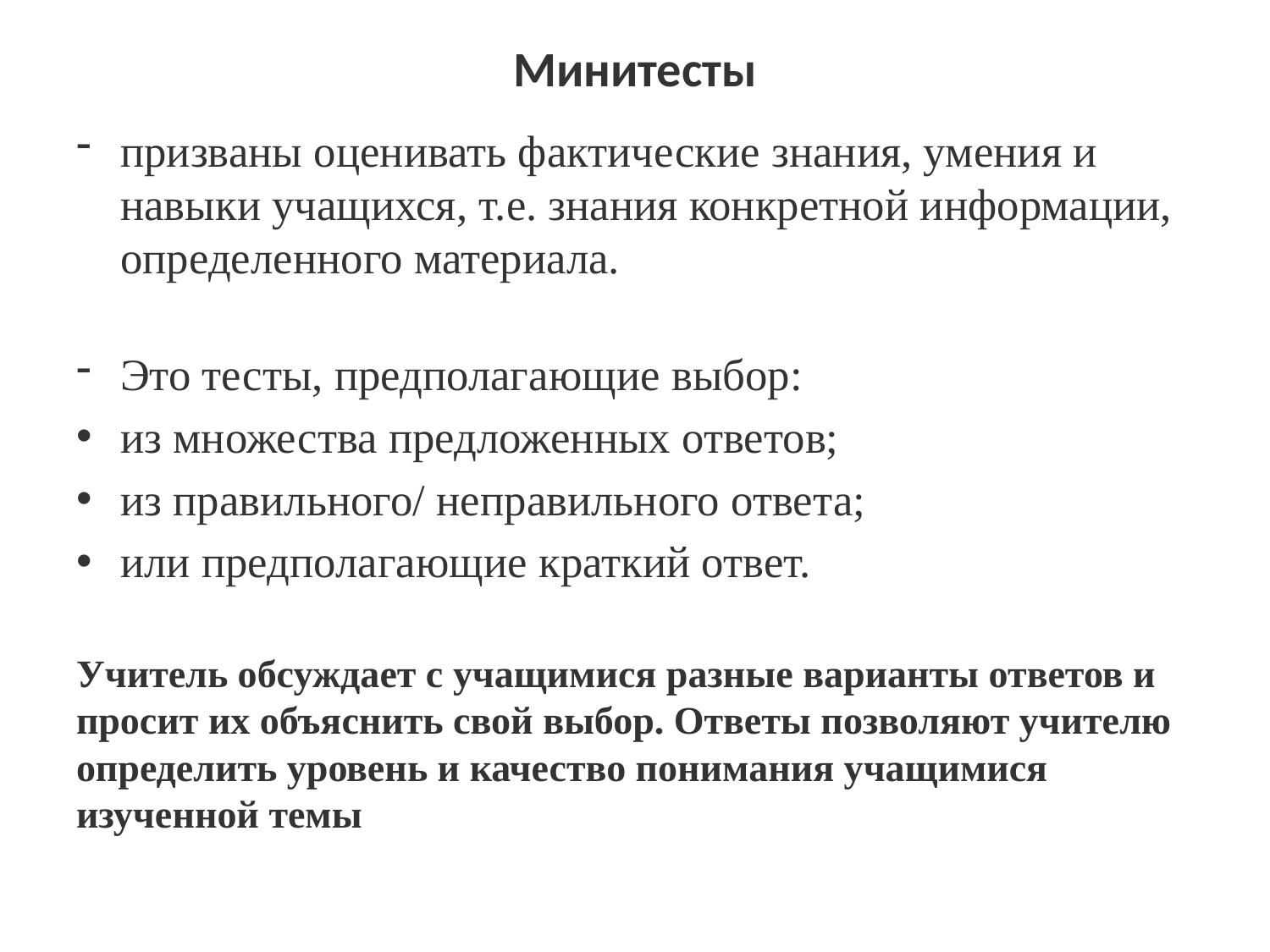

# Минитесты
призваны оценивать фактические знания, умения и навыки учащихся, т.е. знания конкретной информации, определенного материала.

Это тесты, предполагающие выбор:
из множества предложенных ответов;
из правильного/ неправильного ответа;
или предполагающие краткий ответ.

Учитель обсуждает с учащимися разные варианты ответов и просит их объяснить свой выбор. Ответы позволяют учителю определить уровень и качество понимания учащимися изученной темы